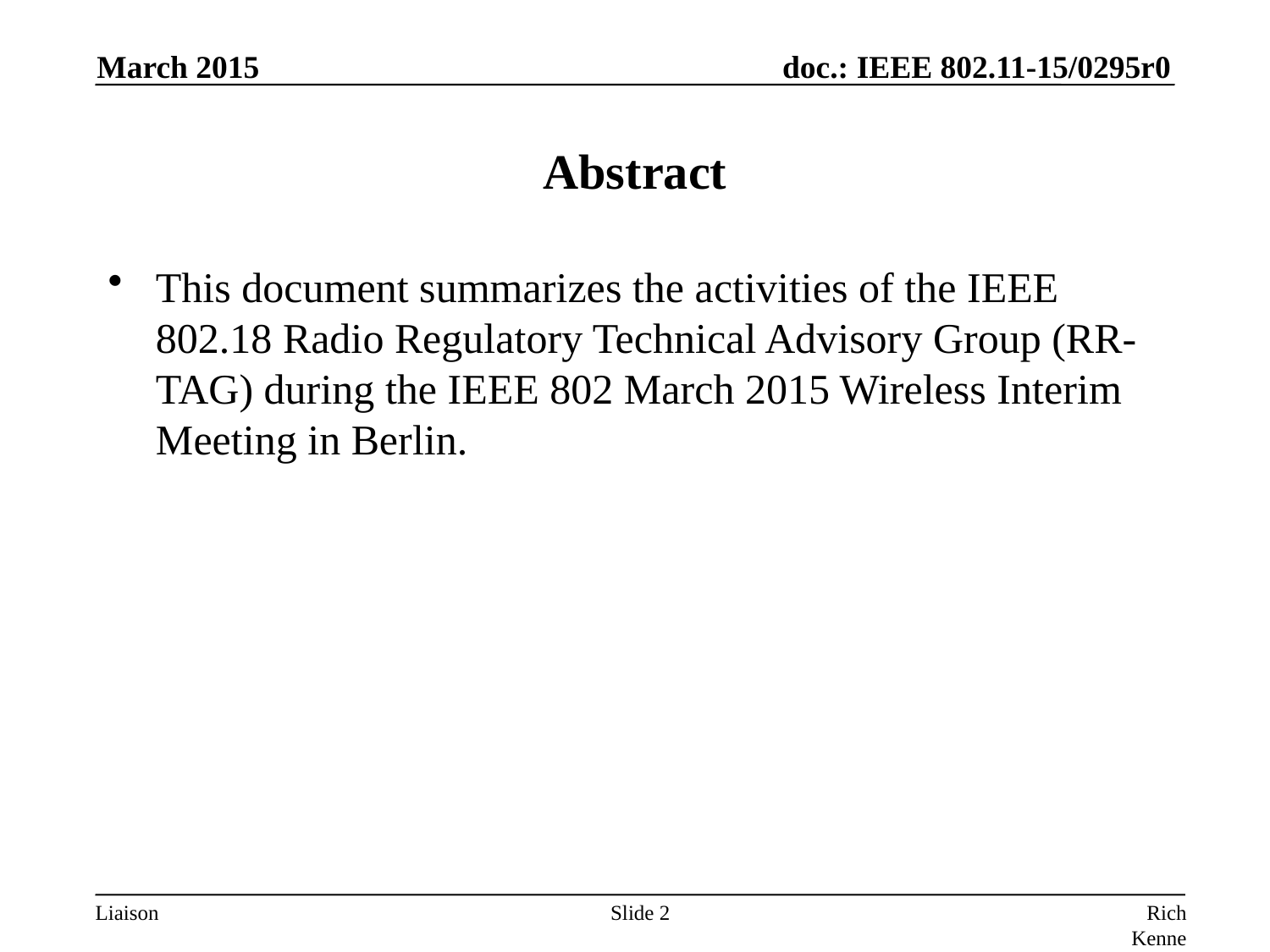

March 2015
# Abstract
This document summarizes the activities of the IEEE 802.18 Radio Regulatory Technical Advisory Group (RR-TAG) during the IEEE 802 March 2015 Wireless Interim Meeting in Berlin.
Slide 2
Rich Kennedy, MediaTek